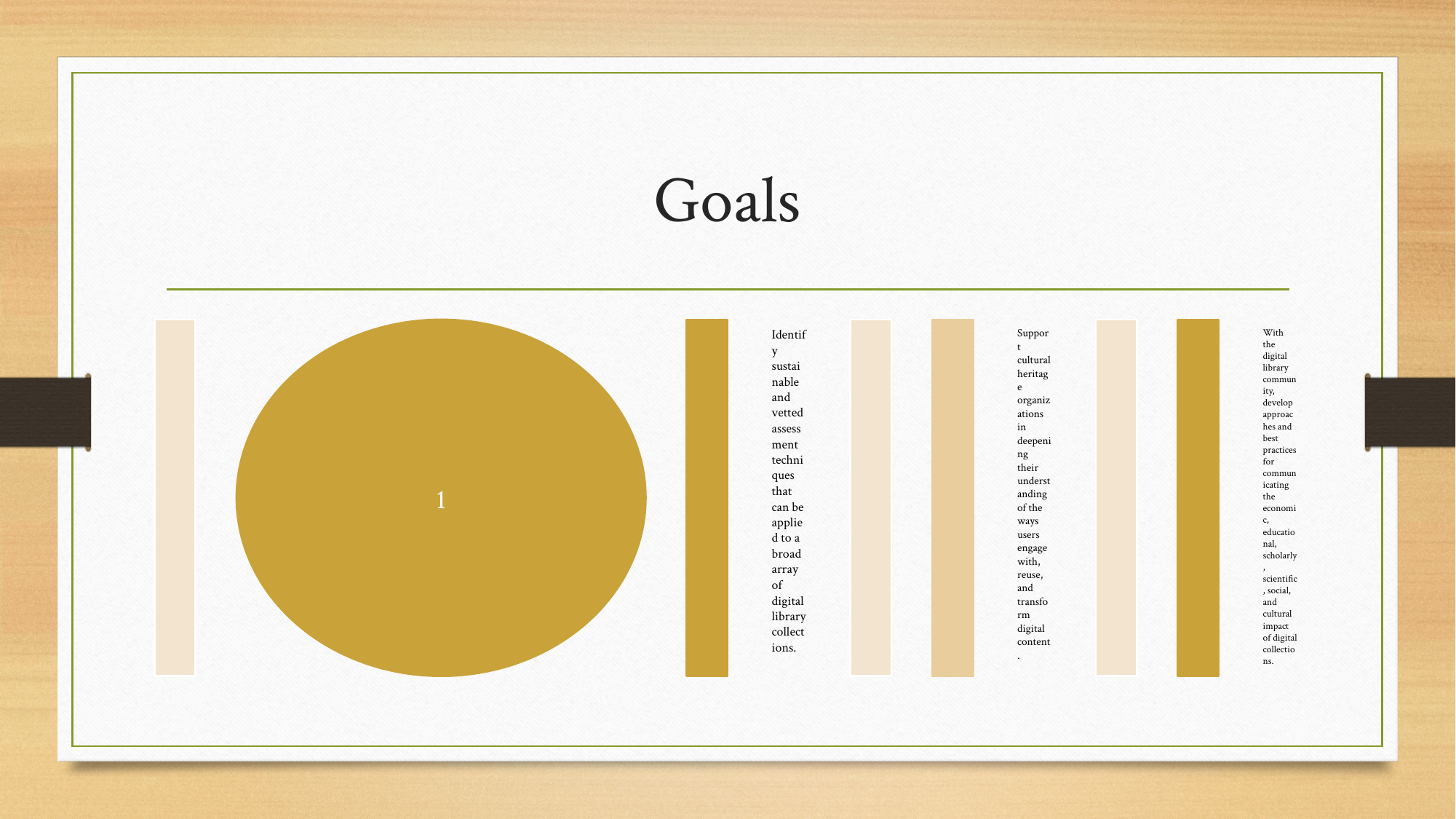

# Goals
Identify sustainable and vetted assessment techniques that can be applied to a broad array of digital library collections.
1
Support cultural heritage organizations in deepening their understanding of the ways users engage with, reuse, and transform digital content.
With the digital library community, develop approaches and best practices for communicating the economic, educational, scholarly, scientific, social, and cultural impact of digital collections.